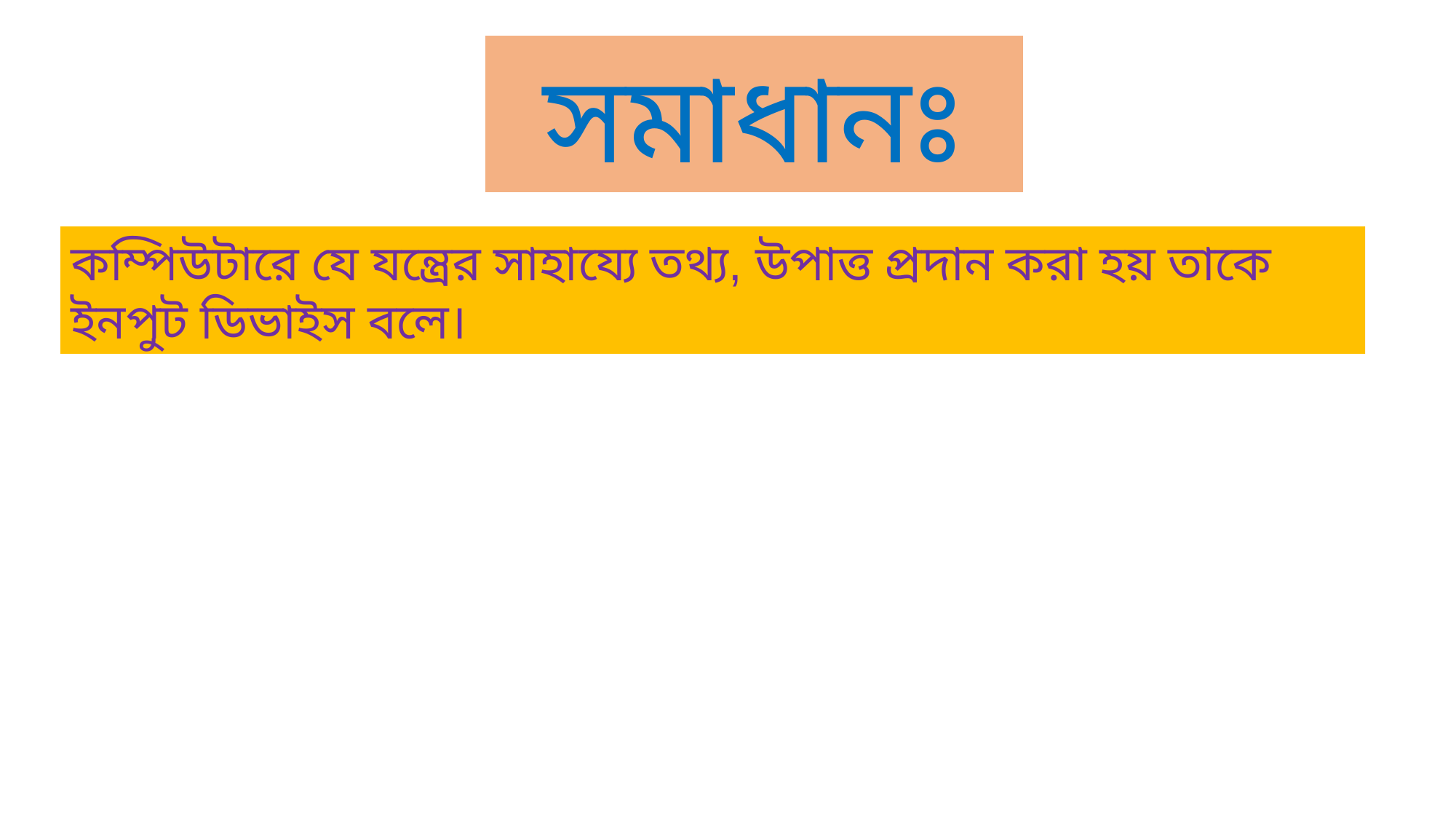

সমাধানঃ
কম্পিউটারে যে যন্ত্রের সাহায্যে তথ্য, উপাত্ত প্রদান করা হয় তাকে ইনপুট ডিভাইস বলে।